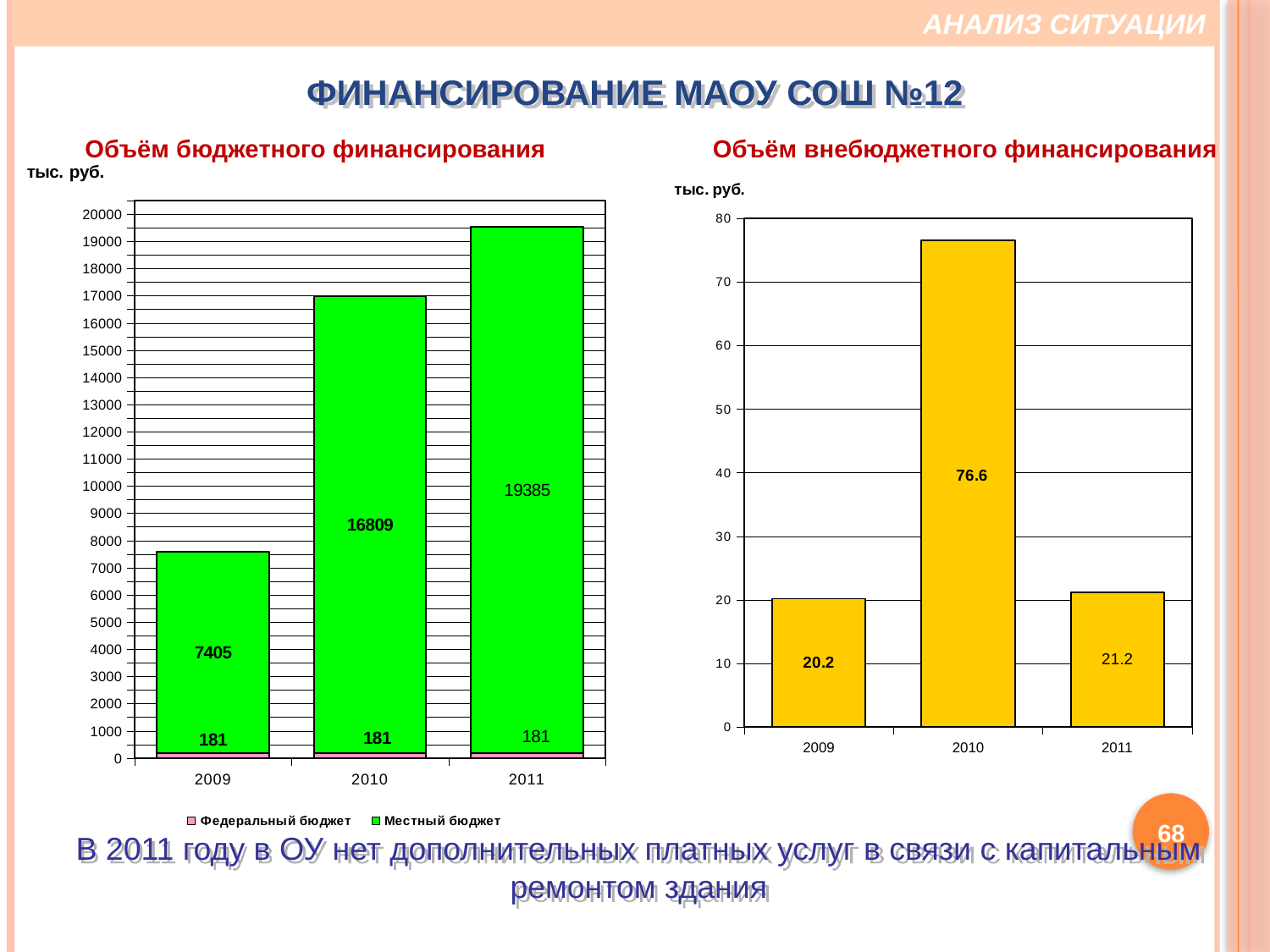

АНАЛИЗ СИТУАЦИИ
ФИНАНСИРОВАНИЕ МАОУ СОШ №12
Объём бюджетного финансирования                        Объём внебюджетного финансирования

### Chart

| Category | Федеральный бюджет | Местный бюджет |
|---|---|---|
| 2009 | 181.0 | 7405.0 |
| 2010 | 181.0 | 16809.0 |
| 2011 | 181.0 | 19358.0 |

### Chart

| Category | Объем внебюджетных средств |
|---|---|
| 2009 | 20.2 |
| 2010 | 76.6 |
| 2011 | 21.2 |
68
В 2011 году в ОУ нет дополнительных платных услуг в связи с капитальным ремонтом здания